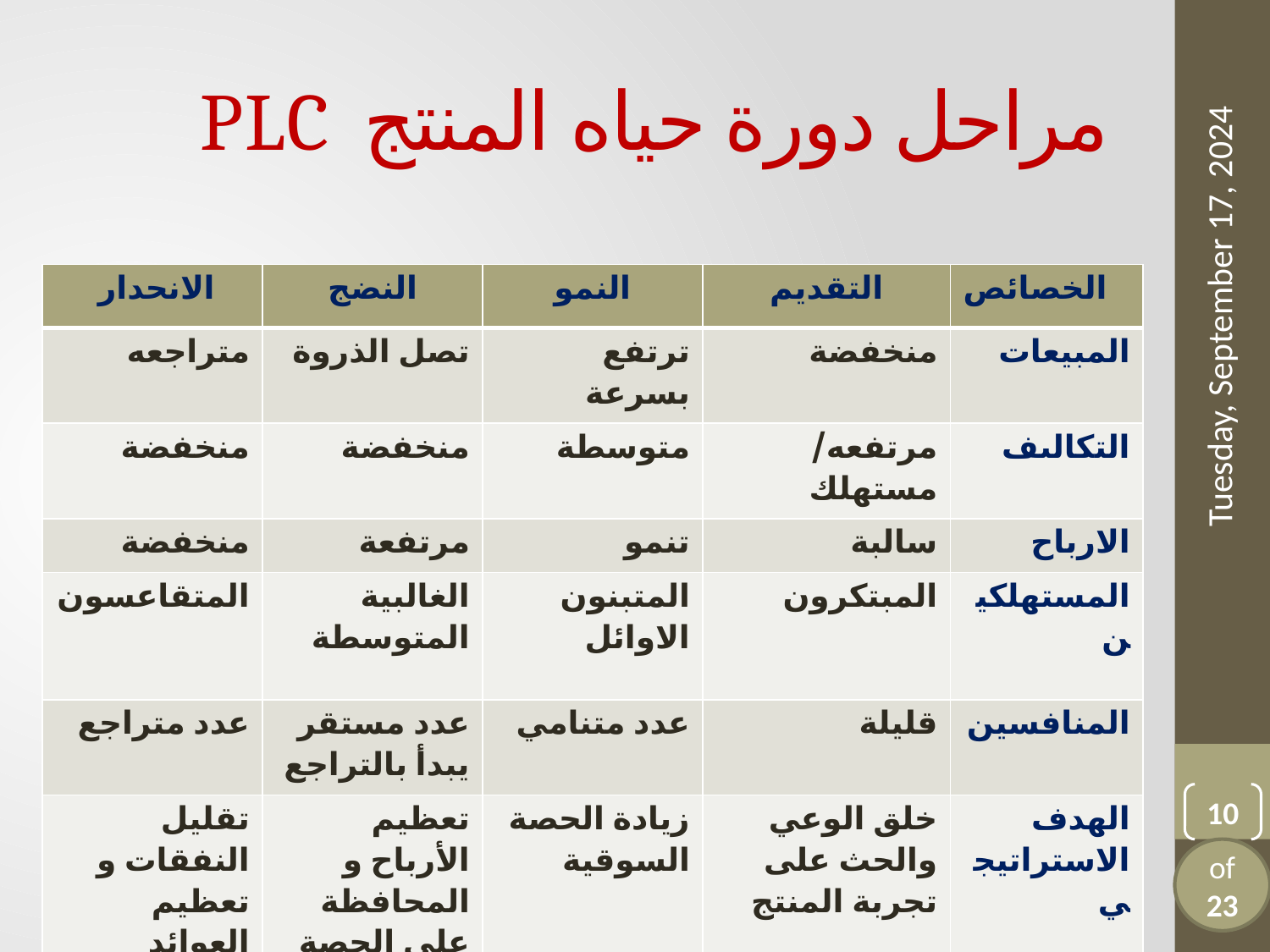

# PLC  مراحل دورة حياه المنتج
| الانحدار | النضج | النمو | التقديم | الخصائص |
| --- | --- | --- | --- | --- |
| متراجعه | تصل الذروة | ترتفع بسرعة | منخفضة | المبيعات |
| منخفضة | منخفضة | متوسطة | مرتفعه/مستهلك | التكالىف |
| منخفضة | مرتفعة | تنمو | سالبة | الارباح |
| المتقاعسون | الغالبية المتوسطة | المتبنون الاوائل | المبتكرون | المستهلكين |
| عدد متراجع | عدد مستقر يبدأ بالتراجع | عدد متنامي | قليلة | المنافسين |
| تقليل النفقات و تعظيم العوائد | تعظيم الأرباح و المحافظة على الحصة السوقية | زيادة الحصة السوقية | خلق الوعي والحث على تجربة المنتج | الهدف الاستراتيجي |
Tuesday, September 17, 2024
10